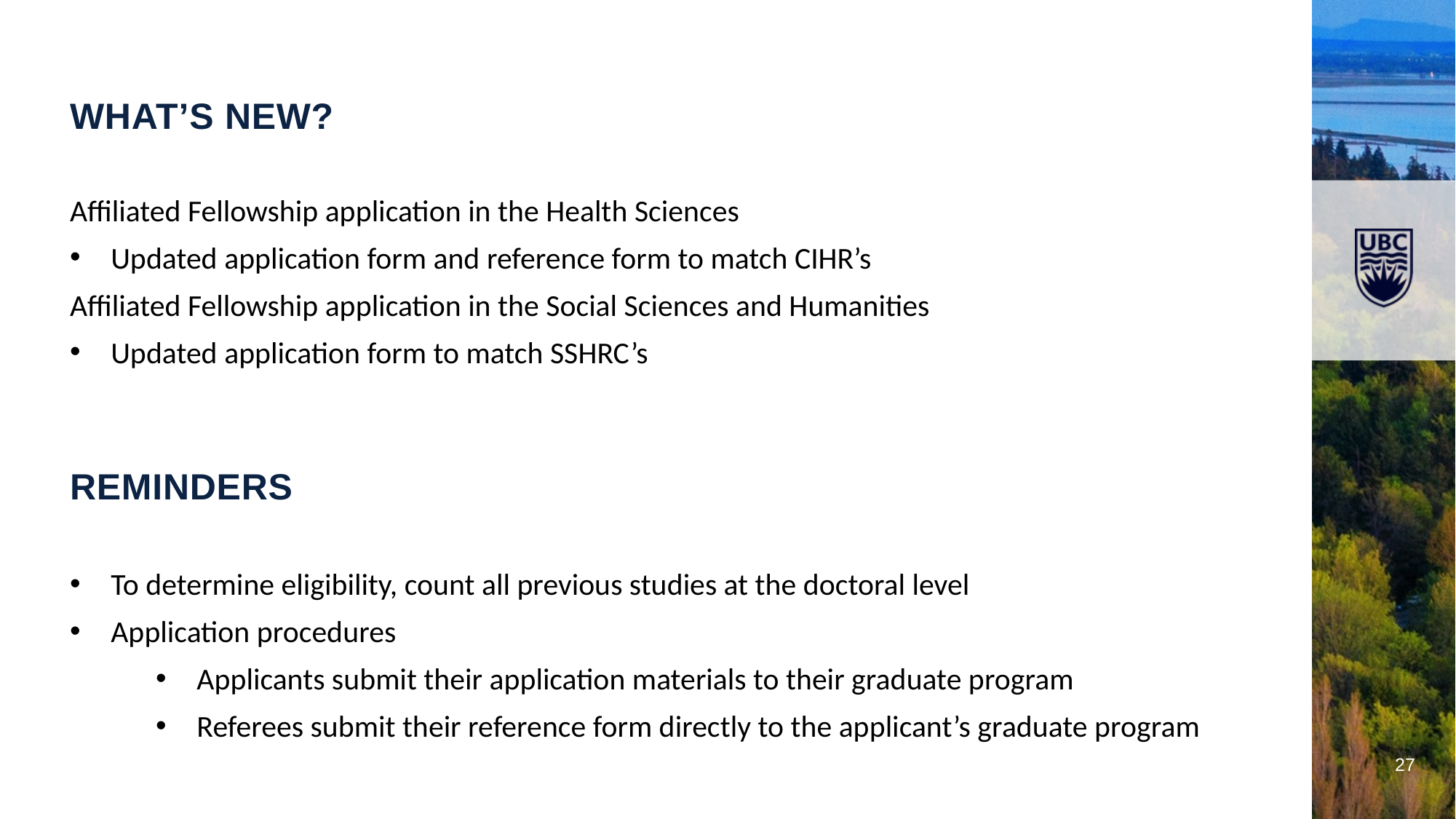

What’s new?
Affiliated Fellowship application in the Health Sciences
Updated application form and reference form to match CIHR’s
Affiliated Fellowship application in the Social Sciences and Humanities
Updated application form to match SSHRC’s

Reminders

To determine eligibility, count all previous studies at the doctoral level
Application procedures
Applicants submit their application materials to their graduate program
Referees submit their reference form directly to the applicant’s graduate program